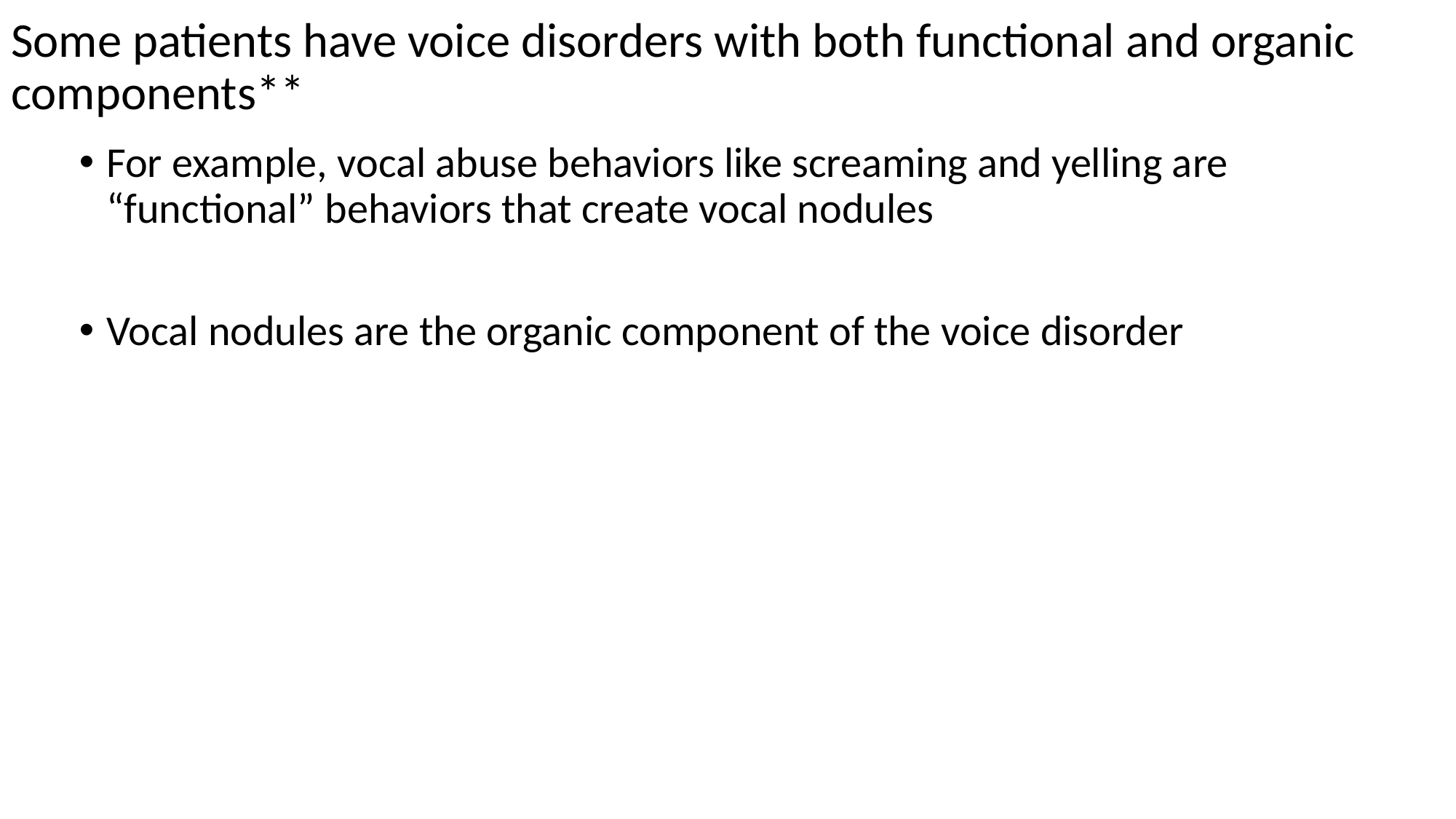

# Some patients have voice disorders with both functional and organic components**
For example, vocal abuse behaviors like screaming and yelling are “functional” behaviors that create vocal nodules

Vocal nodules are the organic component of the voice disorder